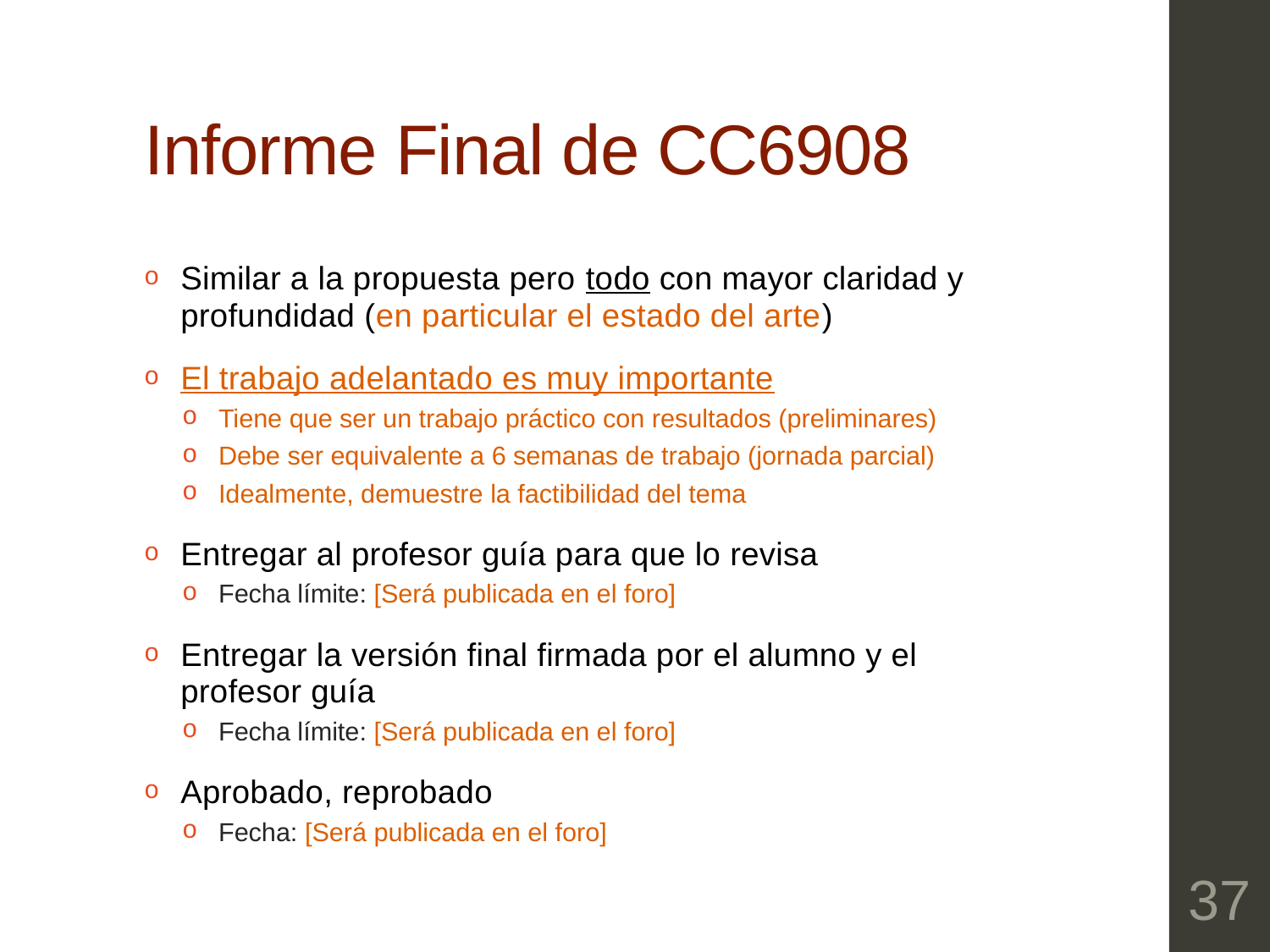

# Informe Final de CC6908
Similar a la propuesta pero todo con mayor claridad y profundidad (en particular el estado del arte)
El trabajo adelantado es muy importante
Tiene que ser un trabajo práctico con resultados (preliminares)
Debe ser equivalente a 6 semanas de trabajo (jornada parcial)
Idealmente, demuestre la factibilidad del tema
Entregar al profesor guía para que lo revisa
Fecha límite: [Será publicada en el foro]
Entregar la versión final firmada por el alumno y el profesor guía
Fecha límite: [Será publicada en el foro]
Aprobado, reprobado
Fecha: [Será publicada en el foro]

37